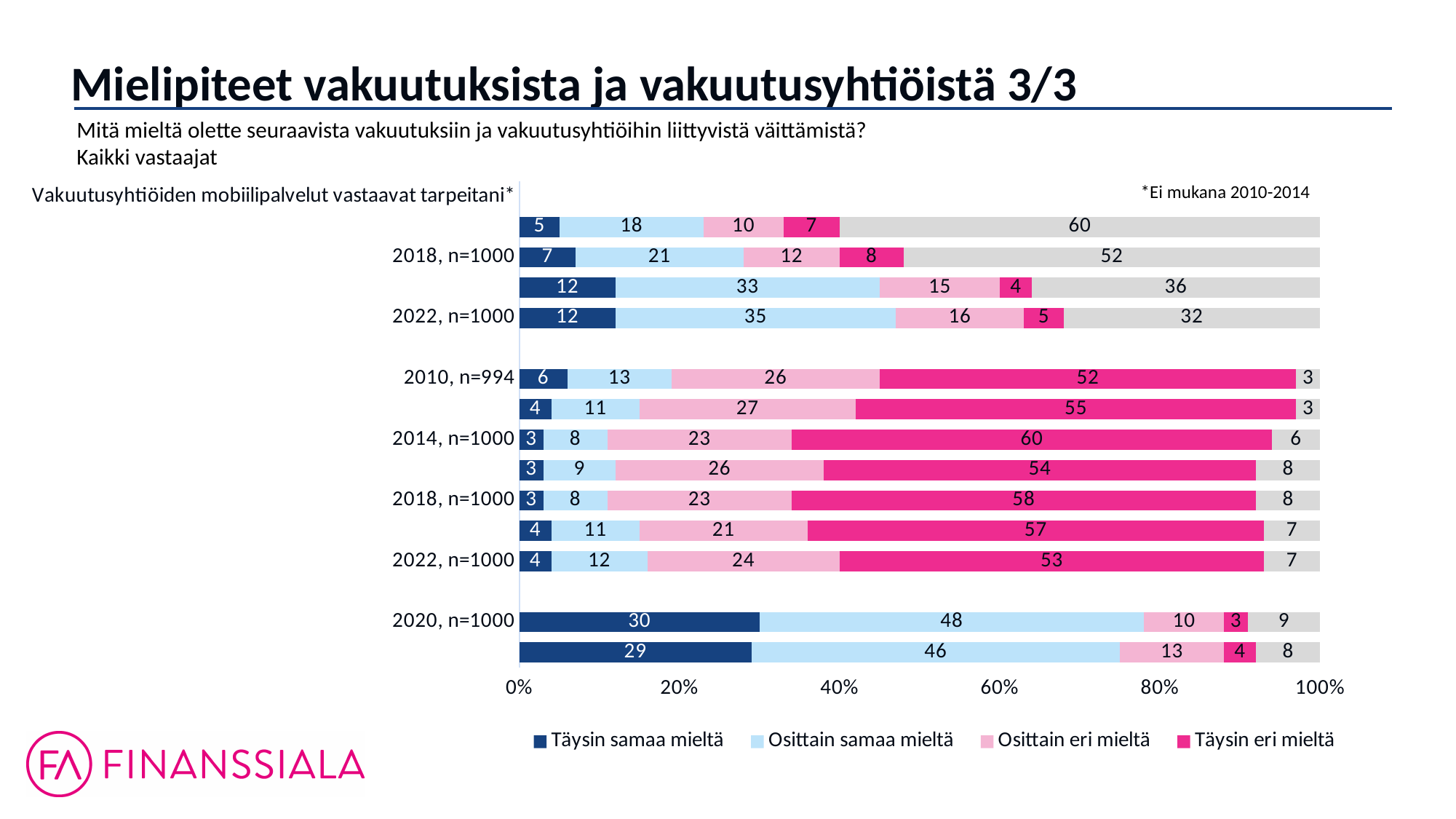

Mielipiteet vakuutuksista ja vakuutusyhtiöistä 3/3
Mitä mieltä olette seuraavista vakuutuksiin ja vakuutusyhtiöihin liittyvistä väittämistä?
Kaikki vastaajat

### Chart

| Category | Täysin samaa mieltä | Osittain samaa mieltä | Osittain eri mieltä | Täysin eri mieltä | En osaa sanoa |
|---|---|---|---|---|---|
| Vakuutusyhtiöiden mobiilipalvelut vastaavat tarpeitani* | None | None | None | None | None |
| 2016, n=1000 | 5.0 | 18.0 | 10.0 | 7.0 | 60.0 |
| 2018, n=1000 | 7.0 | 21.0 | 12.0 | 8.0 | 52.0 |
| 2020, n=1000 | 12.0 | 33.0 | 15.0 | 4.0 | 36.0 |
| 2022, n=1000 | 12.0 | 35.0 | 16.0 | 5.0 | 32.0 |
| On hyväksyttävää liioitella vahingon määrää korvaushakemuksessa | None | None | None | None | None |
| 2010, n=994 | 6.0 | 13.0 | 26.0 | 52.0 | 3.0 |
| 2012, n=1026 | 4.0 | 11.0 | 27.0 | 55.0 | 3.0 |
| 2014, n=1000 | 3.0 | 8.0 | 23.0 | 60.0 | 6.0 |
| 2016, n=1000 | 3.0 | 9.0 | 26.0 | 54.0 | 8.0 |
| 2018, n=1000 | 3.0 | 8.0 | 23.0 | 58.0 | 8.0 |
| 2020, n=1000 | 4.0 | 11.0 | 21.0 | 57.0 | 7.0 |
| 2022, n=1000 | 4.0 | 12.0 | 24.0 | 53.0 | 7.0 |
| Nykyinen vakuutusturvani on riittävä kattamaan omat ja perheeni riskit ** | None | None | None | None | None |
| 2020, n=1000 | 30.0 | 48.0 | 10.0 | 3.0 | 9.0 |
| 2022, n=1000 | 29.0 | 46.0 | 13.0 | 4.0 | 8.0 |
*Ei mukana 2010-2014